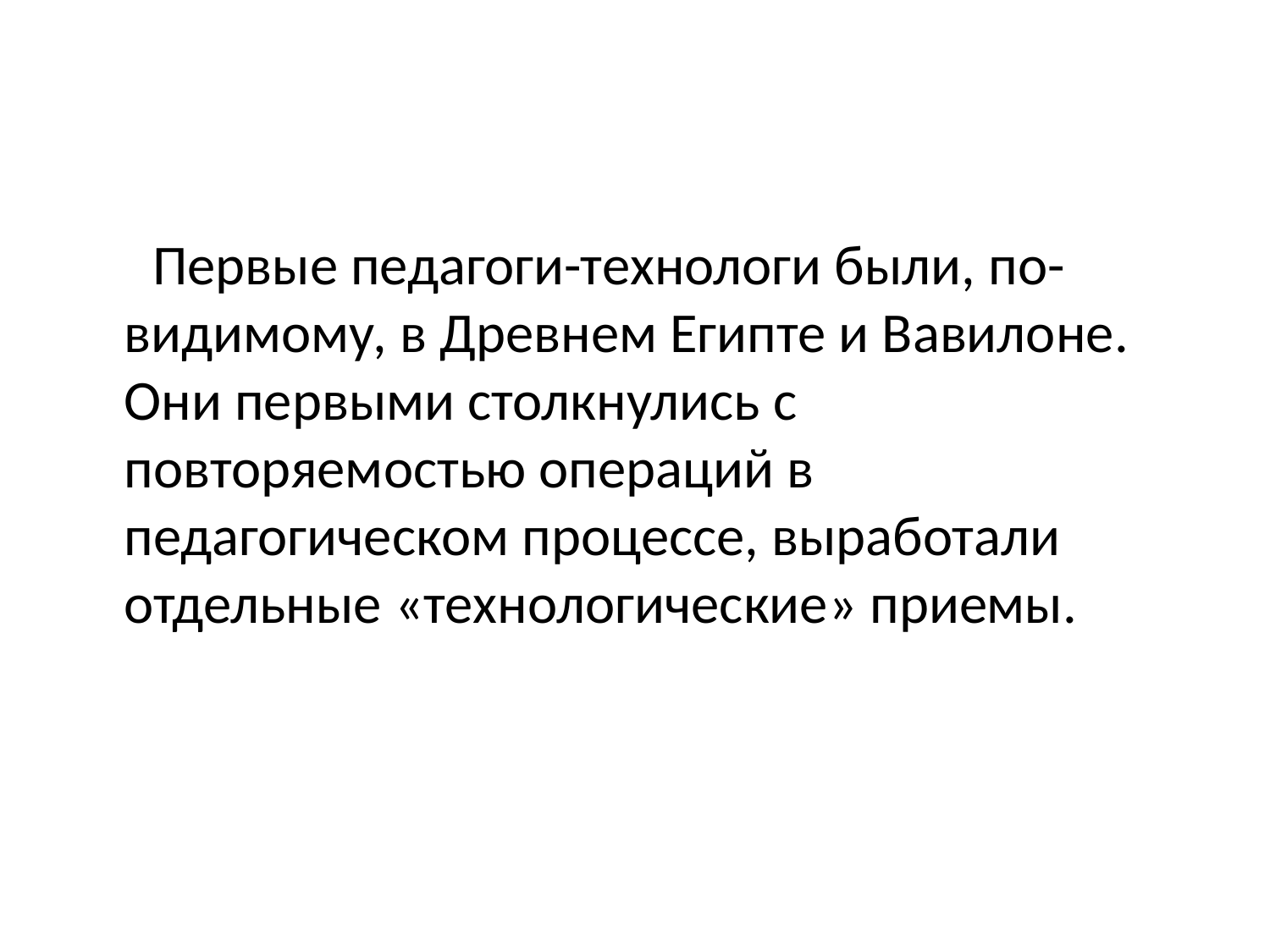

Первые педагоги-технологи были, по-видимому, в Древнем Египте и Вавилоне. Они первыми столкнулись с повторяемостью операций в педагогическом процессе, выработали отдельные «технологические» приемы.